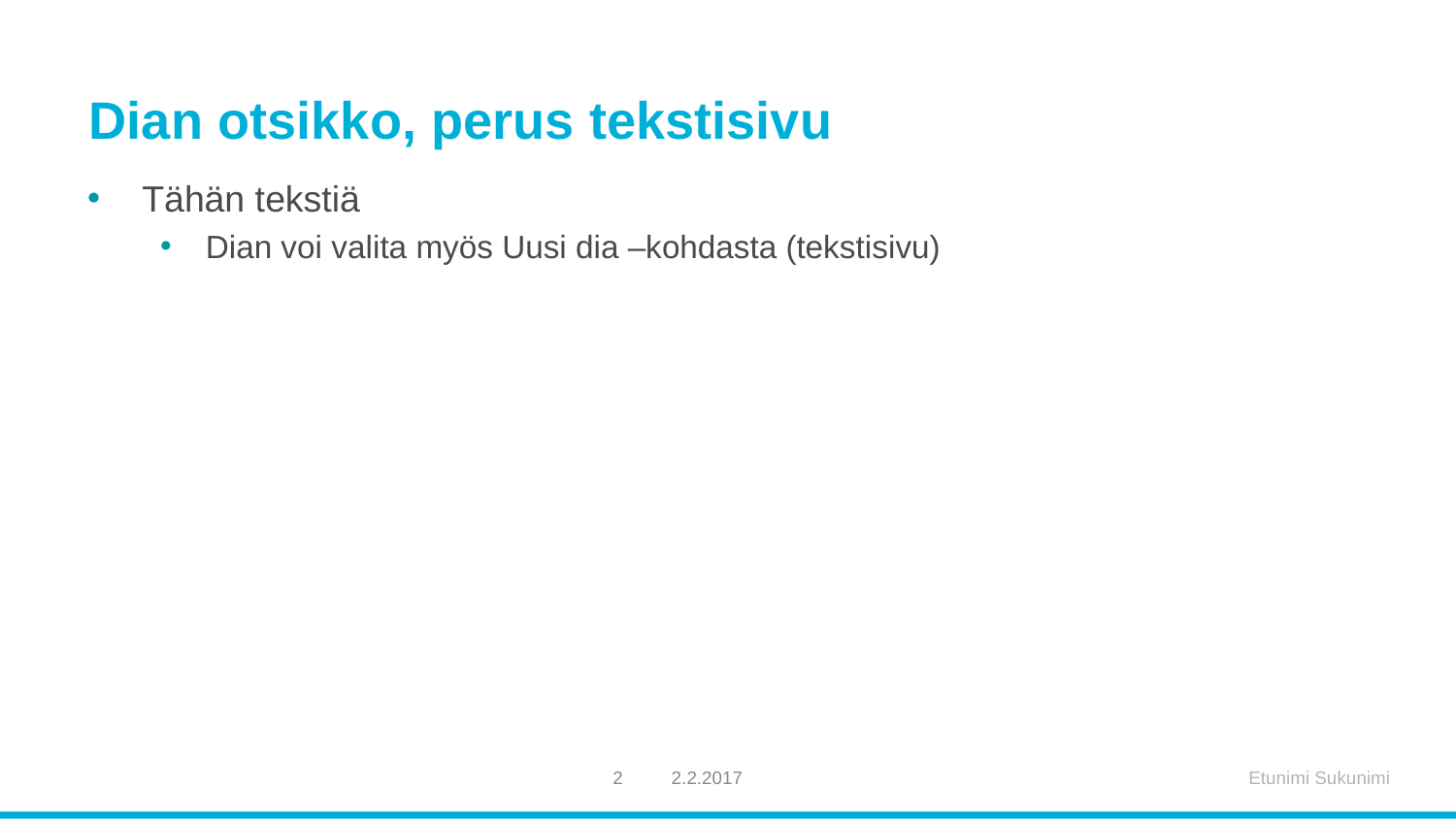

# Dian otsikko, perus tekstisivu
Tähän tekstiä
Dian voi valita myös Uusi dia –kohdasta (tekstisivu)

2
2.2.2017
Etunimi Sukunimi